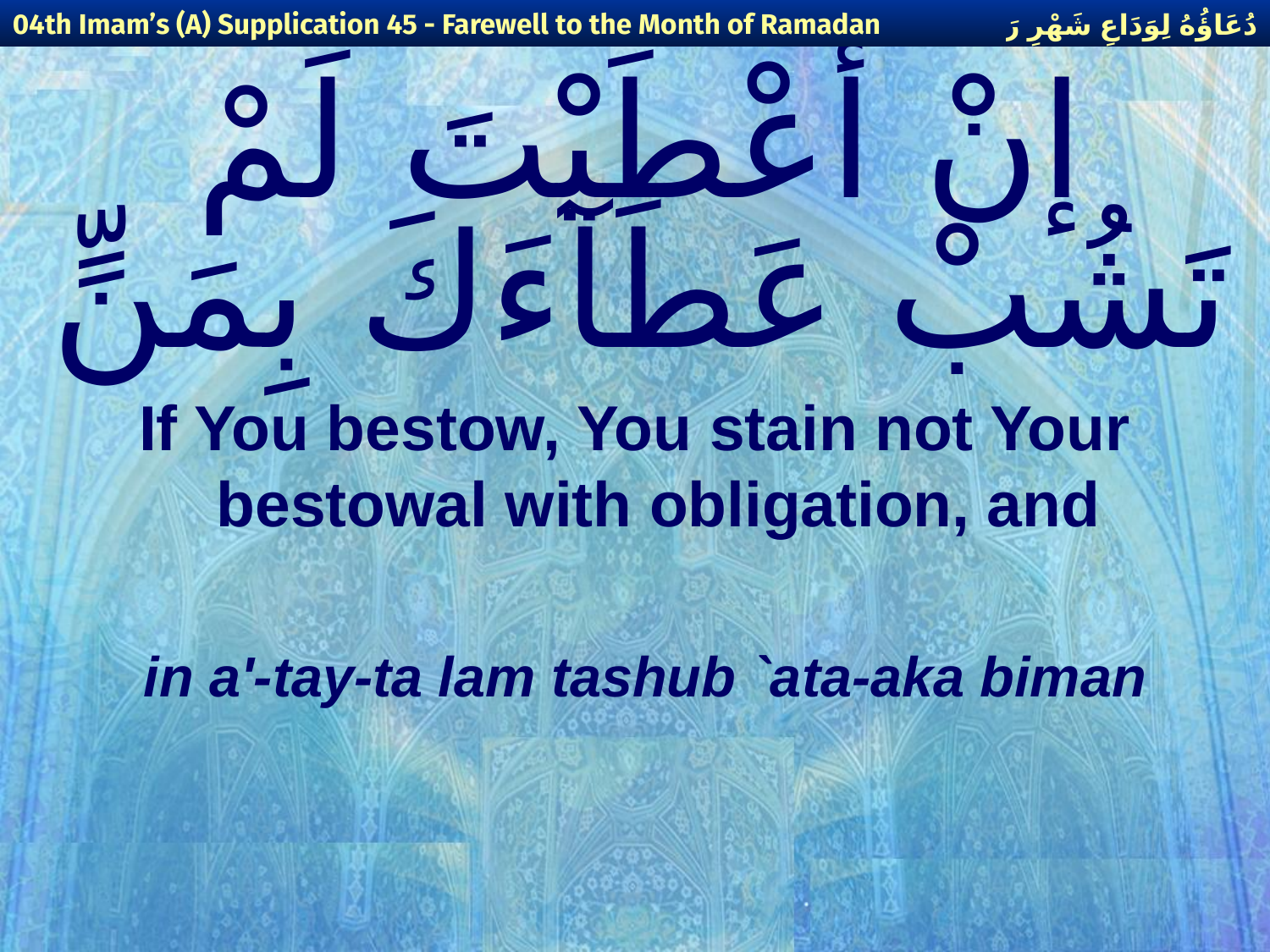

دُعَاؤُهُ لِوَدَاعِ شَهْرِ رَمَضَانَ
04th Imam’s (A) Supplication 45 - Farewell to the Month of Ramadan
# إنْ أَعْطَيْتَ لَمْ تَشُبْ عَطَآءَكَ بِمَنٍّ
If You bestow, You stain not Your bestowal with obligation, and
in a'-tay-ta lam tashub `ata-aka biman